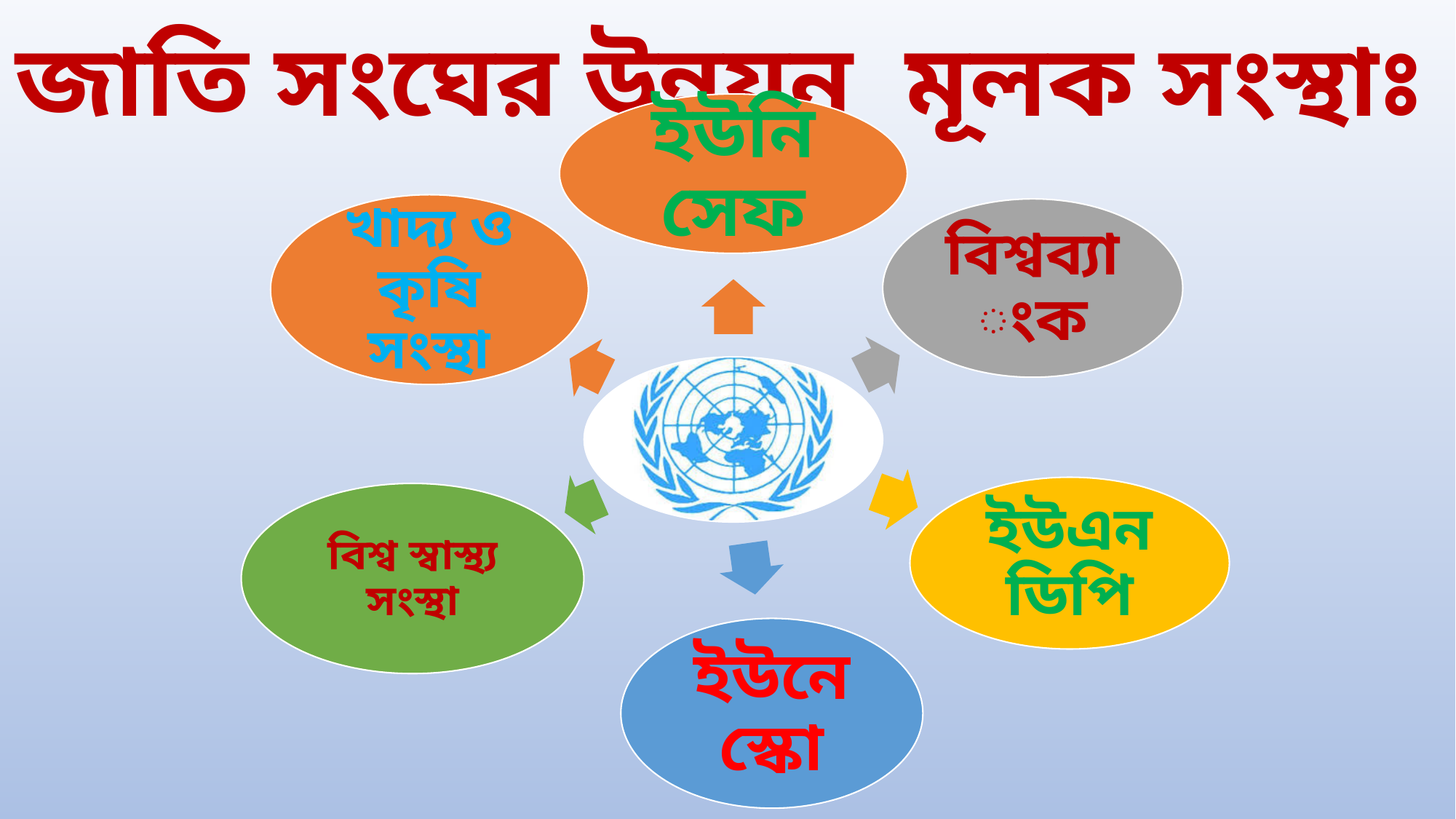

জাতি সংঘের উন্নয়ন  মূলক সংস্থাঃ

ইউনিসেফ

বিশ্বব্যাংক

ইউএনডিপি

ইউনেস্কো

বিশ্ব স্বাস্থ্য সংস্থা

খাদ্য ও কৃষি সংস্থা